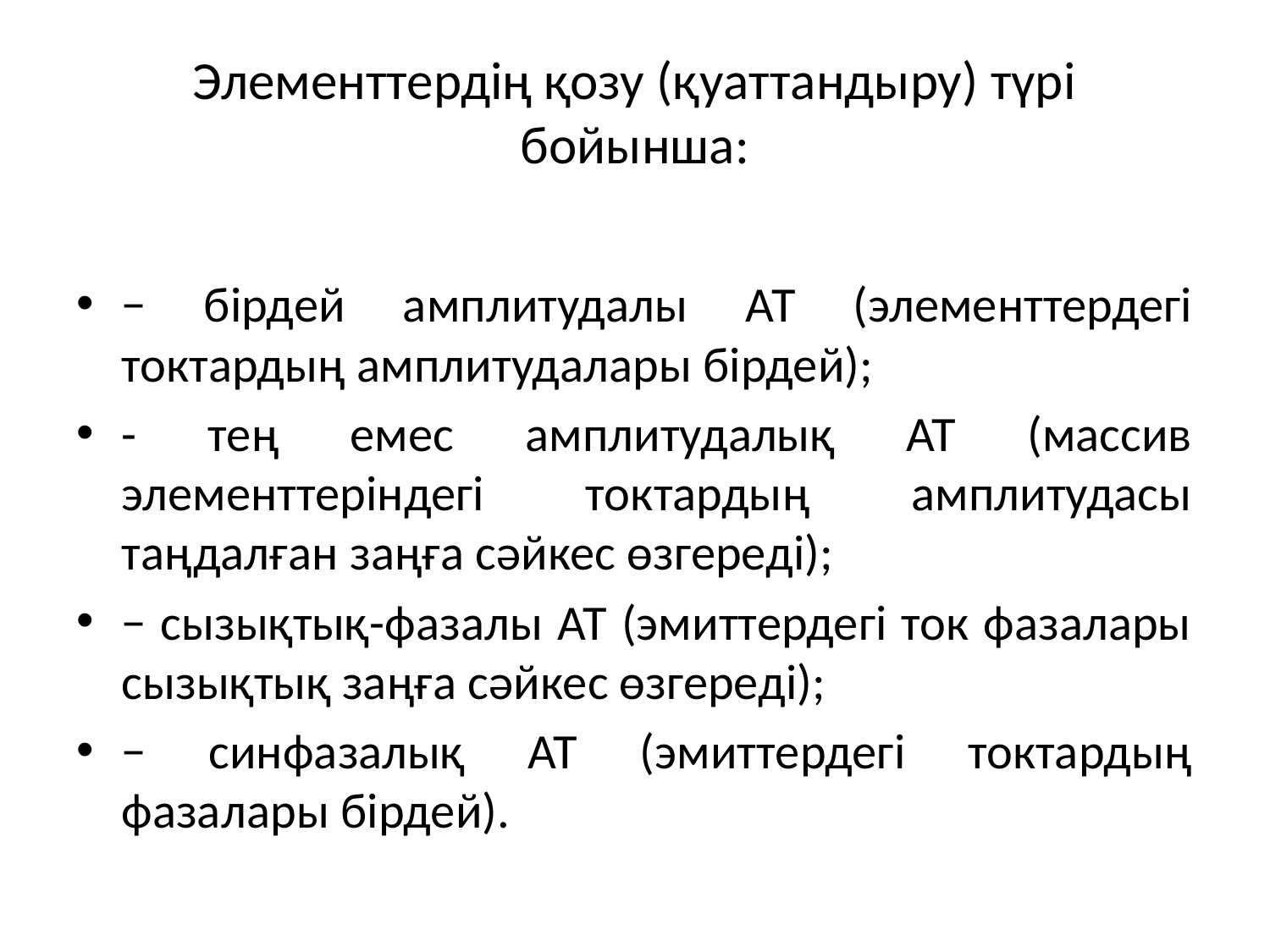

# Элементтердің қозу (қуаттандыру) түрі бойынша:
− бірдей амплитудалы АТ (элементтердегі токтардың амплитудалары бірдей);
- тең емес амплитудалық АТ (массив элементтеріндегі токтардың амплитудасы таңдалған заңға сәйкес өзгереді);
− сызықтық-фазалы АТ (эмиттердегі ток фазалары сызықтық заңға сәйкес өзгереді);
− синфазалық АТ (эмиттердегі токтардың фазалары бірдей).